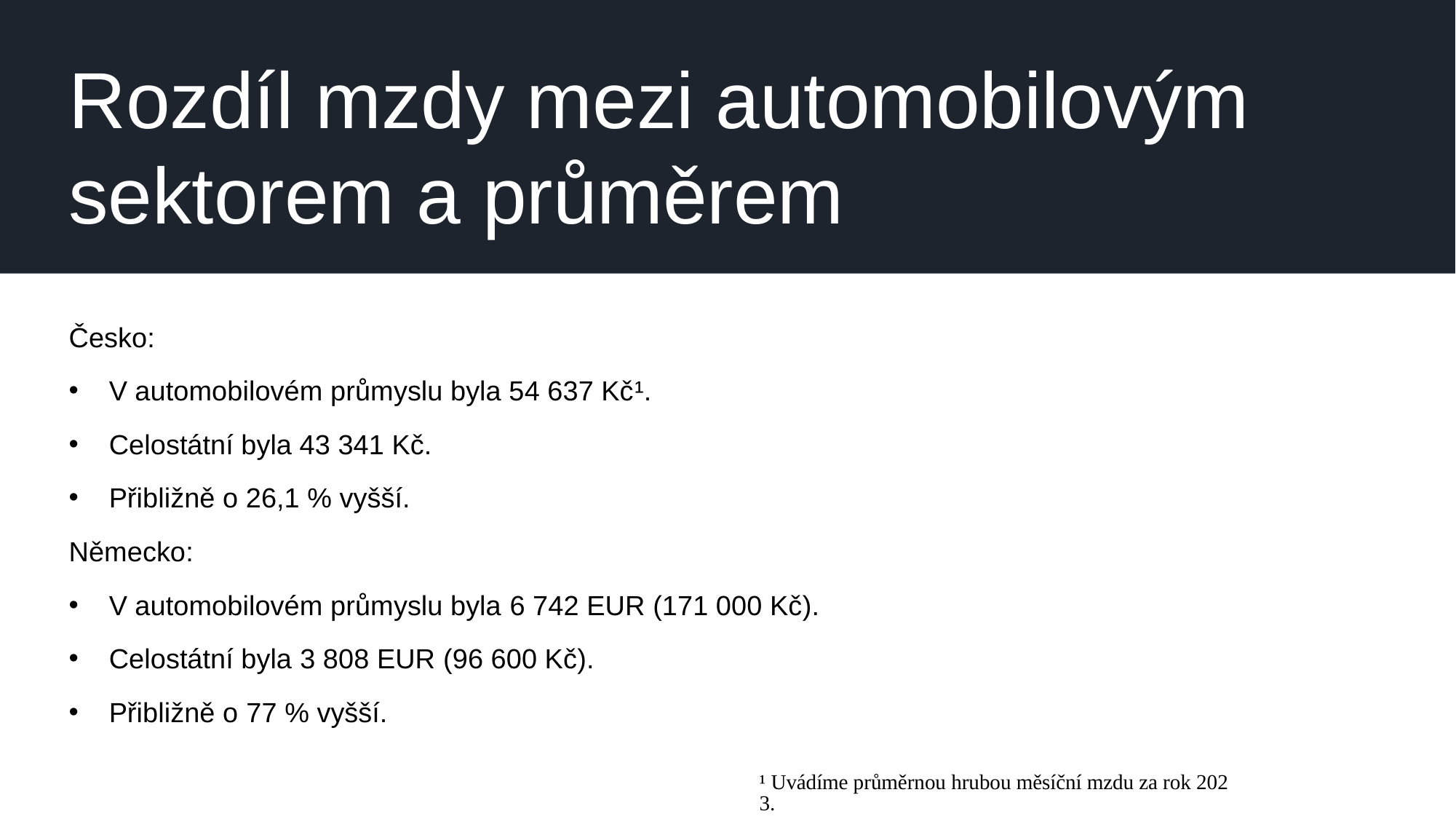

# Rozdíl mzdy mezi automobilovým sektorem a průměrem
Česko:
V automobilovém průmyslu byla 54 637 Kč¹.
Celostátní byla 43 341 Kč.
Přibližně o 26,1 % vyšší.
Německo:
V automobilovém průmyslu byla 6 742 EUR (171 000 Kč).
Celostátní byla 3 808 EUR (96 600 Kč).
Přibližně o 77 % vyšší.

¹ Uvádíme průměrnou hrubou měsíční mzdu za rok 2023.